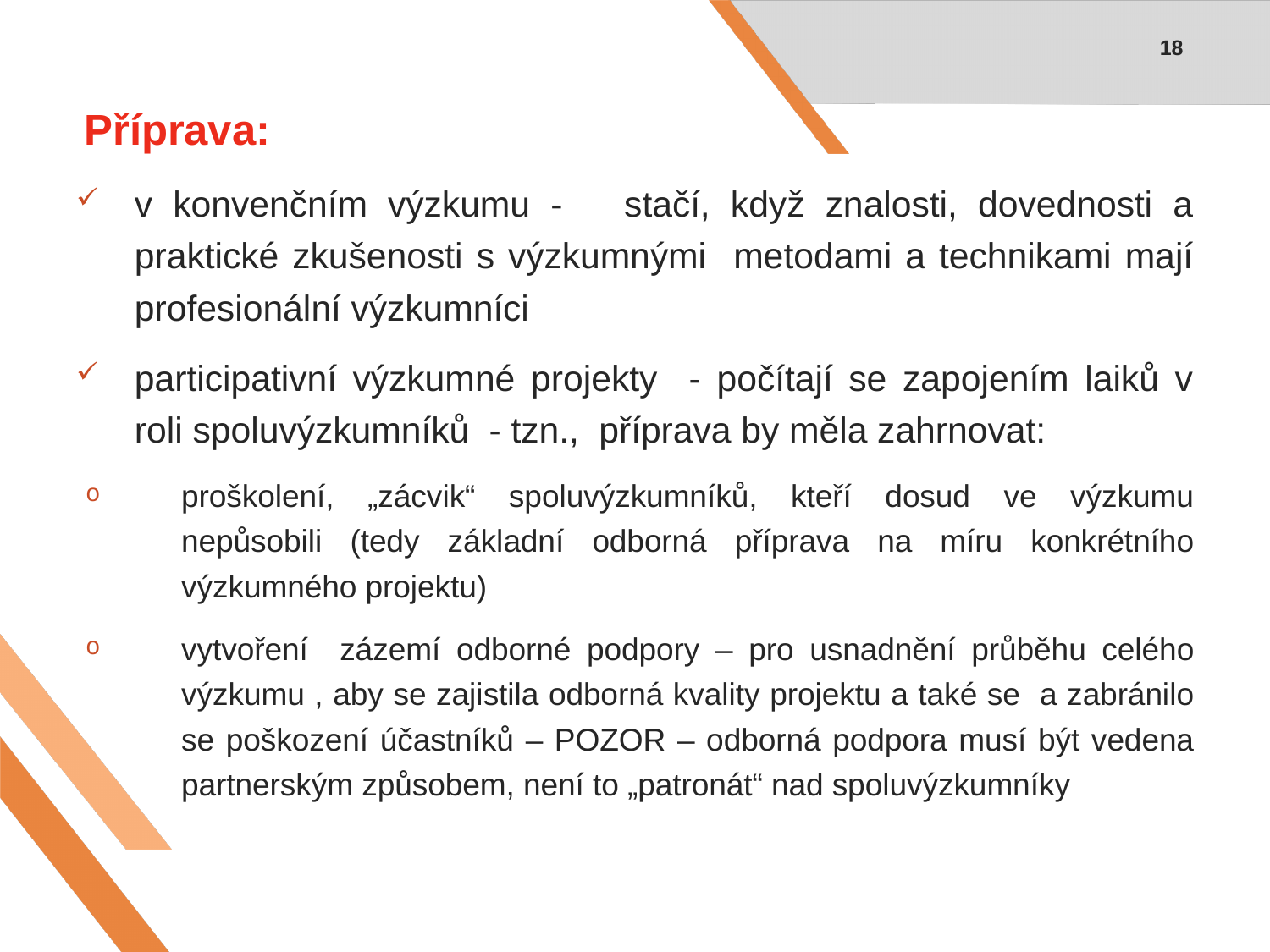

18
Příprava:
v konvenčním výzkumu -   stačí, když znalosti, dovednosti a praktické zkušenosti s výzkumnými  metodami a technikami mají profesionální výzkumníci
participativní výzkumné projekty  - počítají se zapojením laiků v roli spoluvýzkumníků  - tzn.,  příprava by měla zahrnovat:
proškolení, „zácvik“ spoluvýzkumníků, kteří dosud ve výzkumu nepůsobili (tedy základní odborná příprava na míru konkrétního výzkumného projektu)
vytvoření  zázemí odborné podpory – pro usnadnění průběhu celého výzkumu , aby se zajistila odborná kvality projektu a také se  a zabránilo se poškození účastníků – POZOR – odborná podpora musí být vedena partnerským způsobem, není to „patronát“ nad spoluvýzkumníky